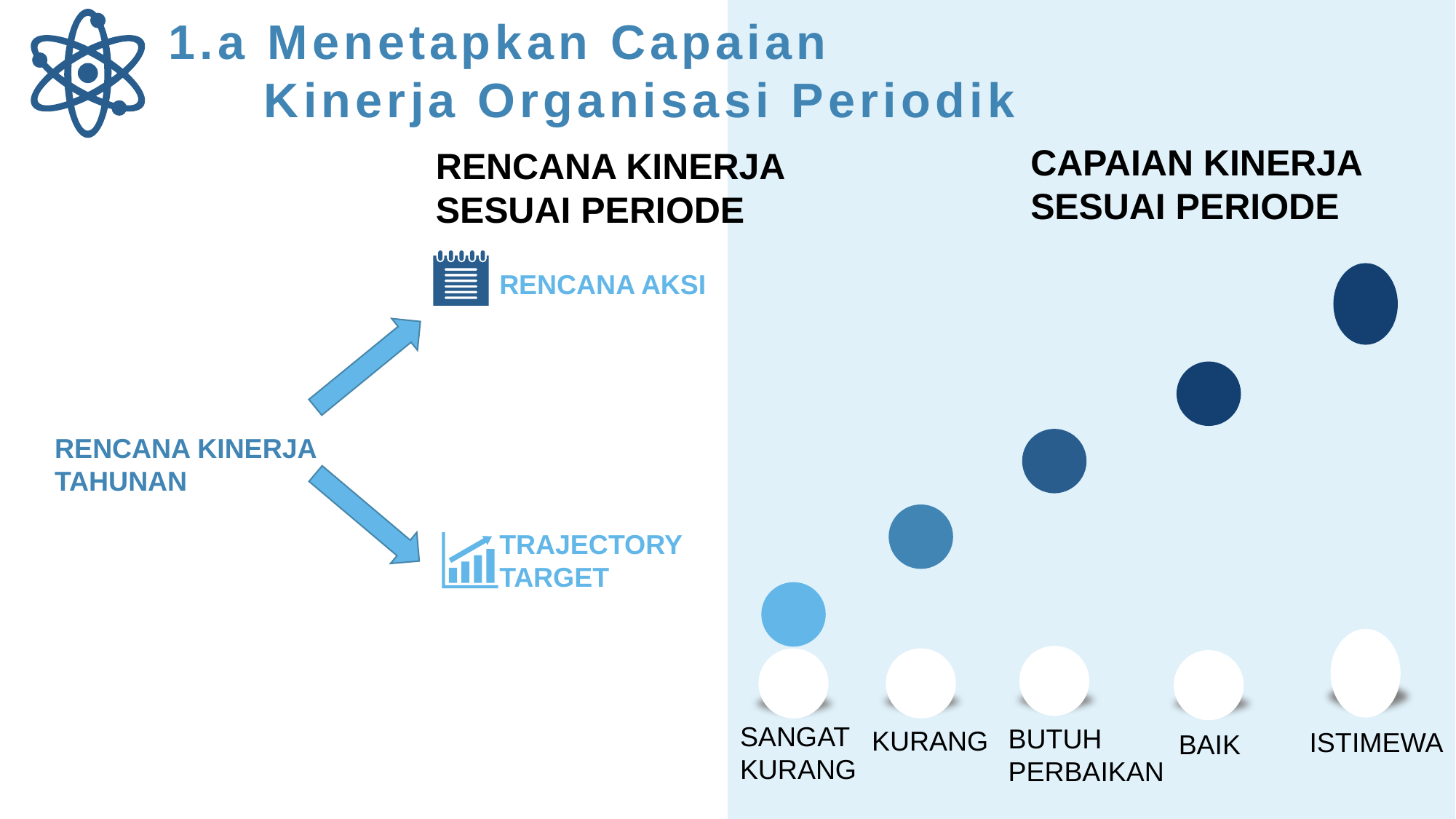

1.a Menetapkan Capaian
      Kinerja Organisasi Periodik

 CAPAIAN KINERJA
 SESUAI PERIODE
 RENCANA KINERJA
 SESUAI PERIODE

RENCANA AKSI

RENCANA KINERJA
TAHUNAN

TRAJECTORY
TARGET

SANGAT
KURANG
BUTUH
PERBAIKAN
KURANG
ISTIMEWA
BAIK